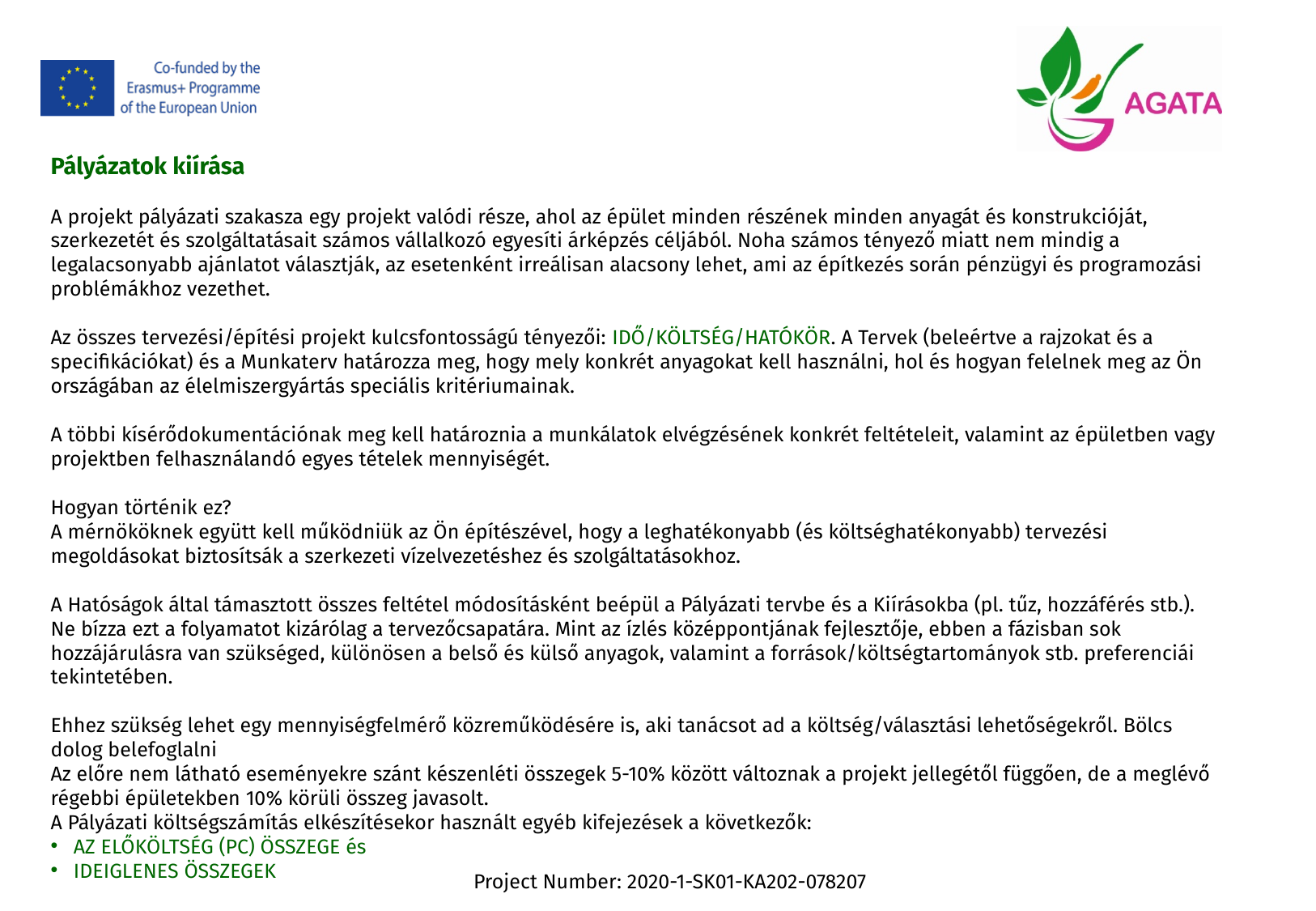

Pályázatok kiírása

A projekt pályázati szakasza egy projekt valódi része, ahol az épület minden részének minden anyagát és konstrukcióját, szerkezetét és szolgáltatásait számos vállalkozó egyesíti árképzés céljából. Noha számos tényező miatt nem mindig a legalacsonyabb ajánlatot választják, az esetenként irreálisan alacsony lehet, ami az építkezés során pénzügyi és programozási problémákhoz vezethet.

Az összes tervezési/építési projekt kulcsfontosságú tényezői: IDŐ/KÖLTSÉG/HATÓKÖR. A Tervek (beleértve a rajzokat és a specifikációkat) és a Munkaterv határozza meg, hogy mely konkrét anyagokat kell használni, hol és hogyan felelnek meg az Ön országában az élelmiszergyártás speciális kritériumainak.

A többi kísérődokumentációnak meg kell határoznia a munkálatok elvégzésének konkrét feltételeit, valamint az épületben vagy projektben felhasználandó egyes tételek mennyiségét.

Hogyan történik ez?
A mérnököknek együtt kell működniük az Ön építészével, hogy a leghatékonyabb (és költséghatékonyabb) tervezési megoldásokat biztosítsák a szerkezeti vízelvezetéshez és szolgáltatásokhoz.

A Hatóságok által támasztott összes feltétel módosításként beépül a Pályázati tervbe és a Kiírásokba (pl. tűz, hozzáférés stb.). Ne bízza ezt a folyamatot kizárólag a tervezőcsapatára. Mint az ízlés középpontjának fejlesztője, ebben a fázisban sok hozzájárulásra van szükséged, különösen a belső és külső anyagok, valamint a források/költségtartományok stb. preferenciái tekintetében.

Ehhez szükség lehet egy mennyiségfelmérő közreműködésére is, aki tanácsot ad a költség/választási lehetőségekről. Bölcs dolog belefoglalni
Az előre nem látható eseményekre szánt készenléti összegek 5-10% között változnak a projekt jellegétől függően, de a meglévő régebbi épületekben 10% körüli összeg javasolt.
A Pályázati költségszámítás elkészítésekor használt egyéb kifejezések a következők:
AZ ELŐKÖLTSÉG (PC) ÖSSZEGE és
IDEIGLENES ÖSSZEGEK